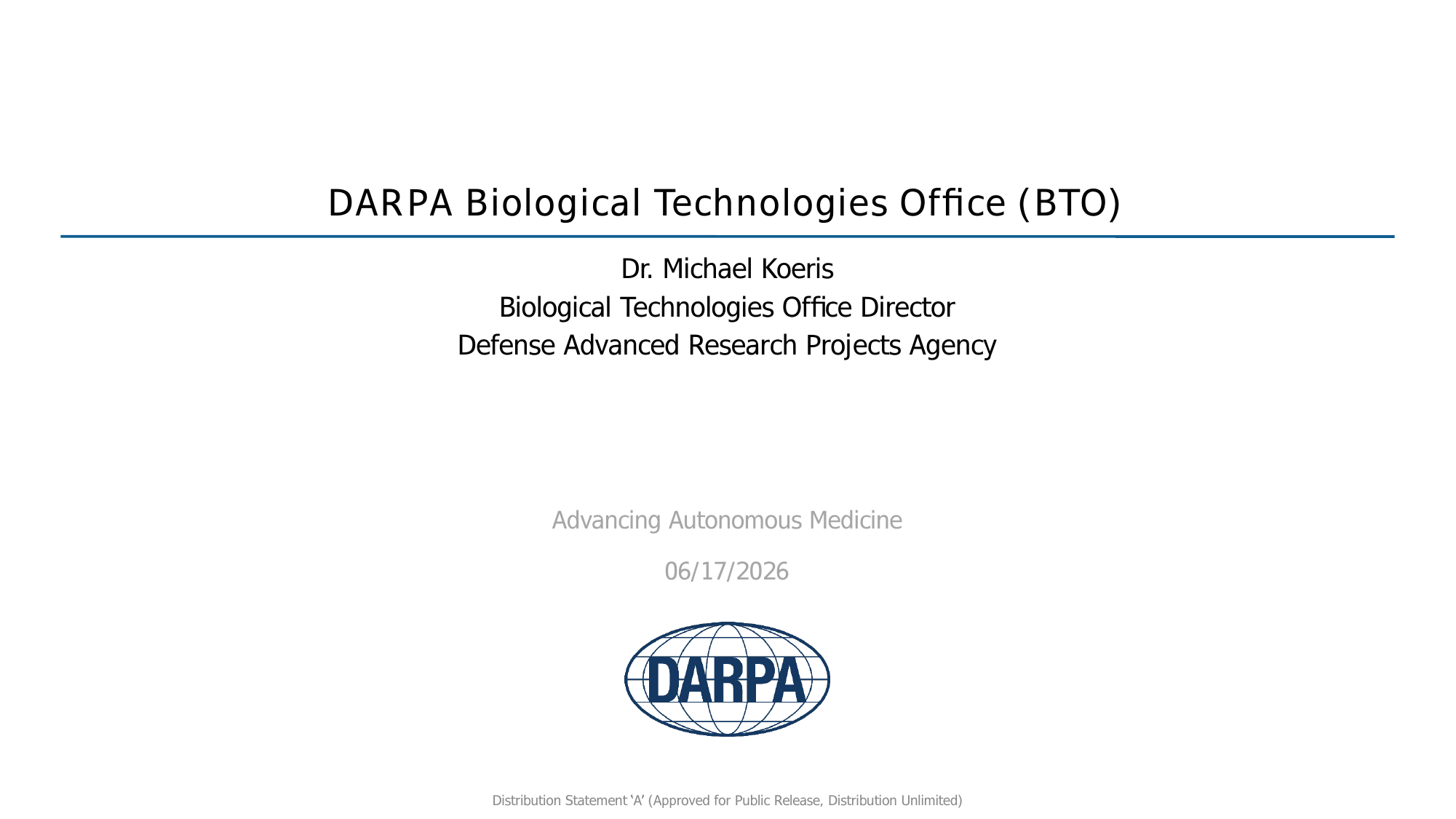

# DARPA Biological Technologies Office (BTO)
Dr. Michael Koeris
Biological Technologies Office Director​
Defense Advanced Research Projects Agency​
Advancing Autonomous Medicine
06/17/2026
Distribution Statement ‘A’ (Approved for Public Release, Distribution Unlimited)